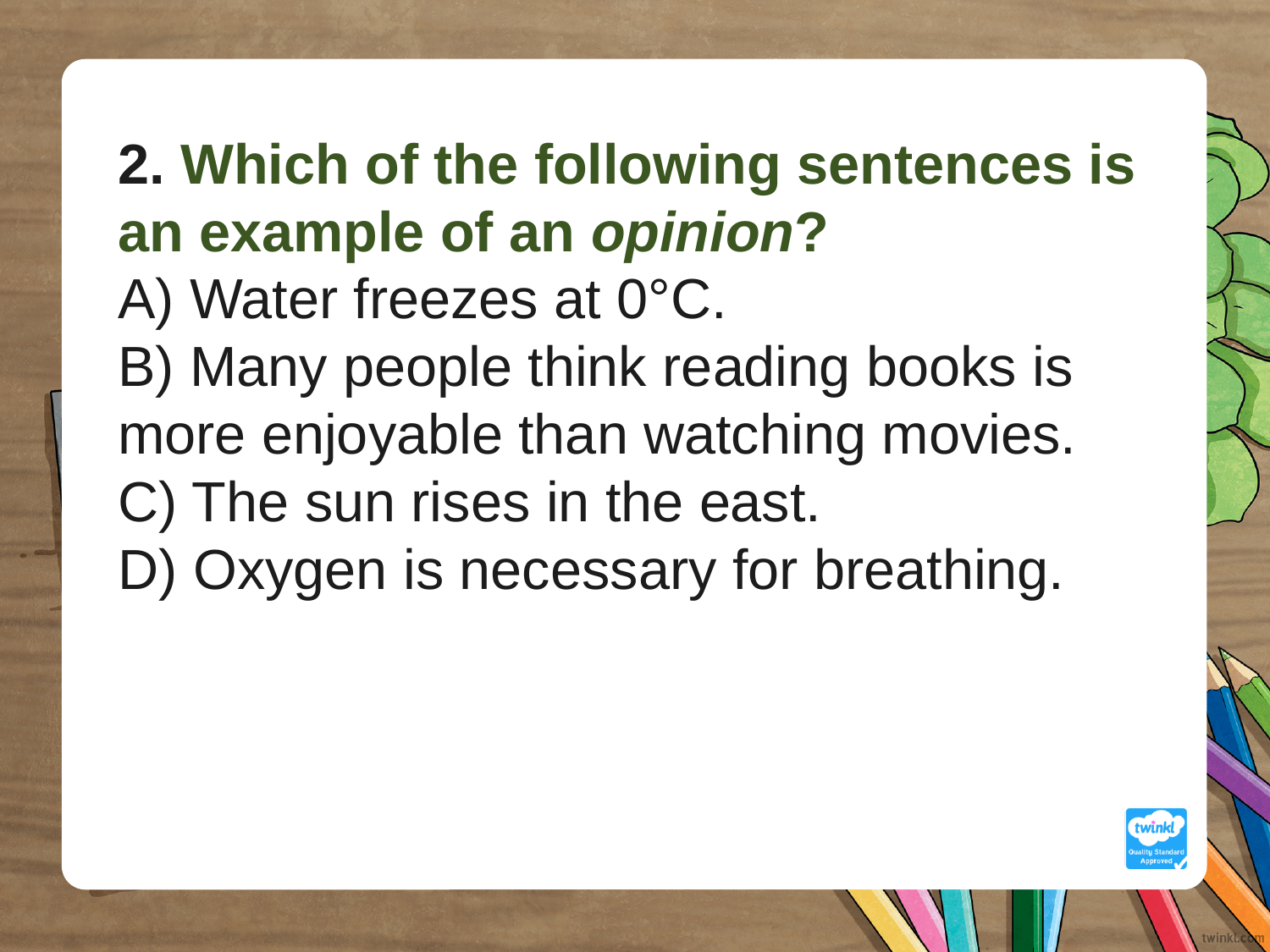

2. Which of the following sentences is an example of an opinion?
A) Water freezes at 0°C.
B) Many people think reading books is more enjoyable than watching movies.
C) The sun rises in the east.
D) Oxygen is necessary for breathing.